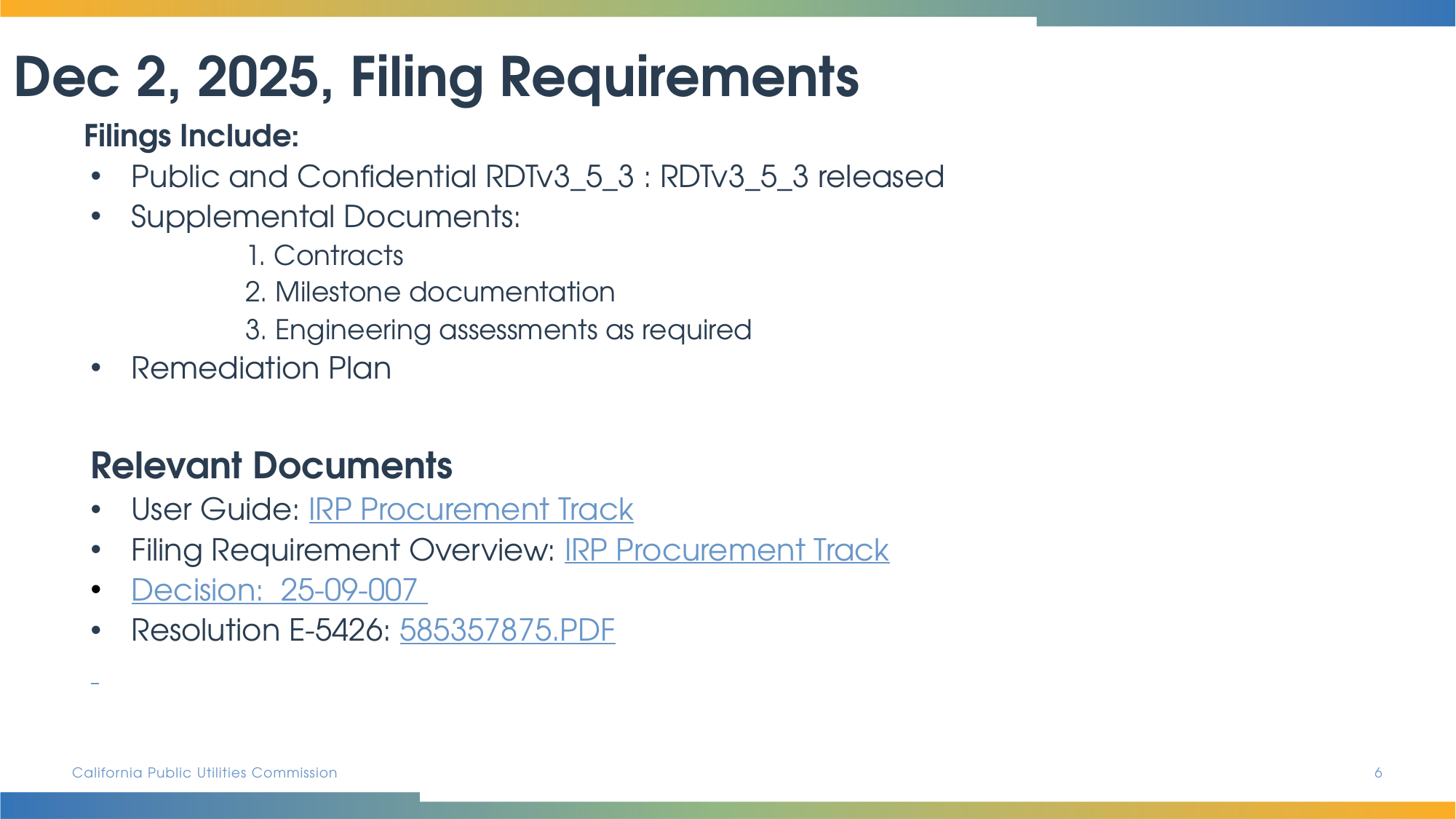

# Dec 2, 2025, Filing Requirements
    Filings Include:
Public and Confidential RDTv3_5_3 : RDTv3_5_3 released
Supplemental Documents:
              1. Contracts
              2. Milestone documentation
              3. Engineering assessments as required
Remediation Plan

Relevant Documents
User Guide: IRP Procurement Track
Filing Requirement Overview: IRP Procurement Track
Decision:  25-09-007
Resolution E-5426: 585357875.PDF

6